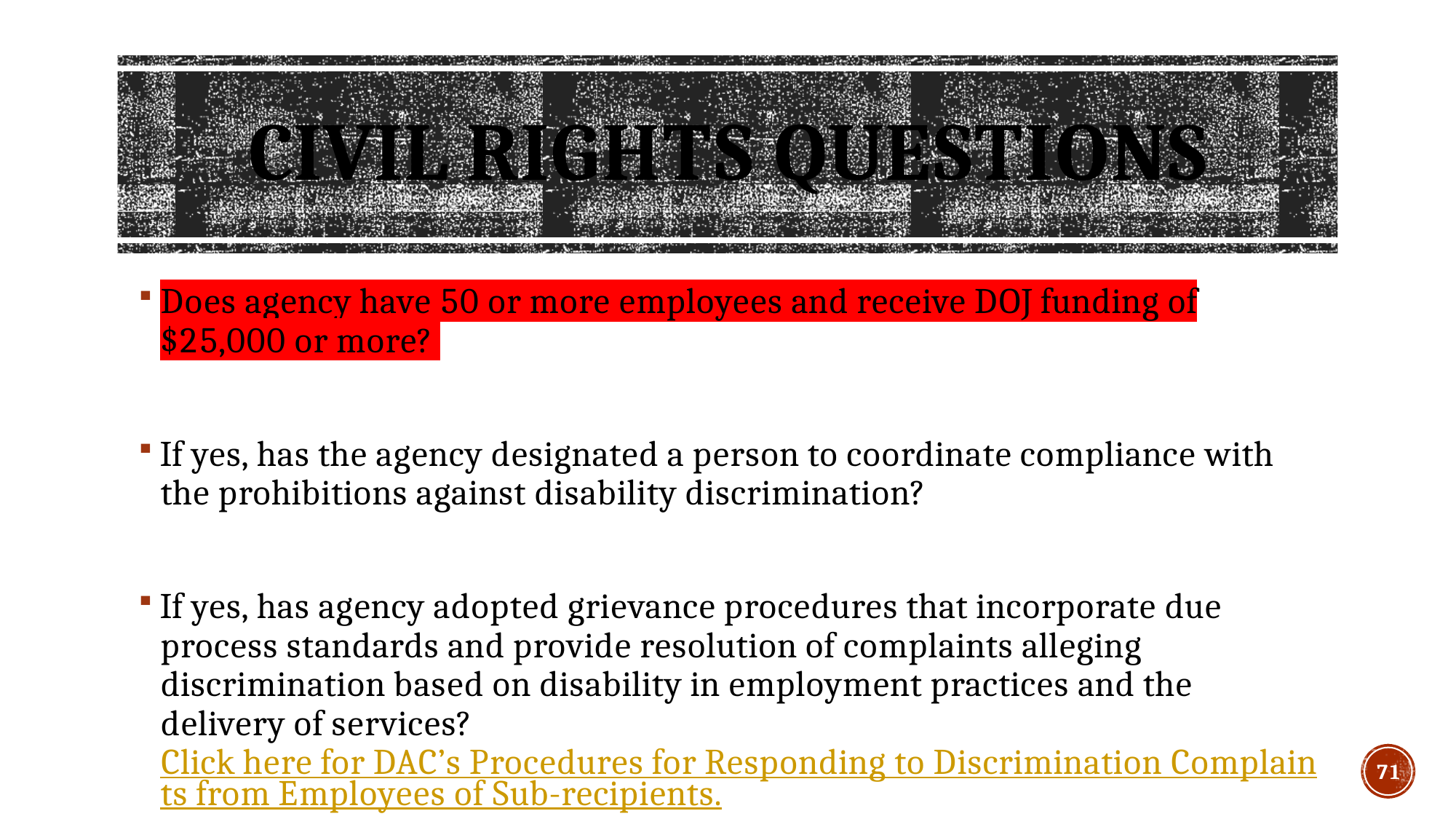

# Civil Rights Questions

Does agency have 50 or more employees and receive DOJ funding of $25,000 or more?

If yes, has the agency designated a person to coordinate compliance with the prohibitions against disability discrimination?

If yes, has agency adopted grievance procedures that incorporate due process standards and provide resolution of complaints alleging discrimination based on disability in employment practices and the delivery of services?  Click here for DAC’s Procedures for Responding to Discrimination Complaints from Employees of Sub-recipients.

71